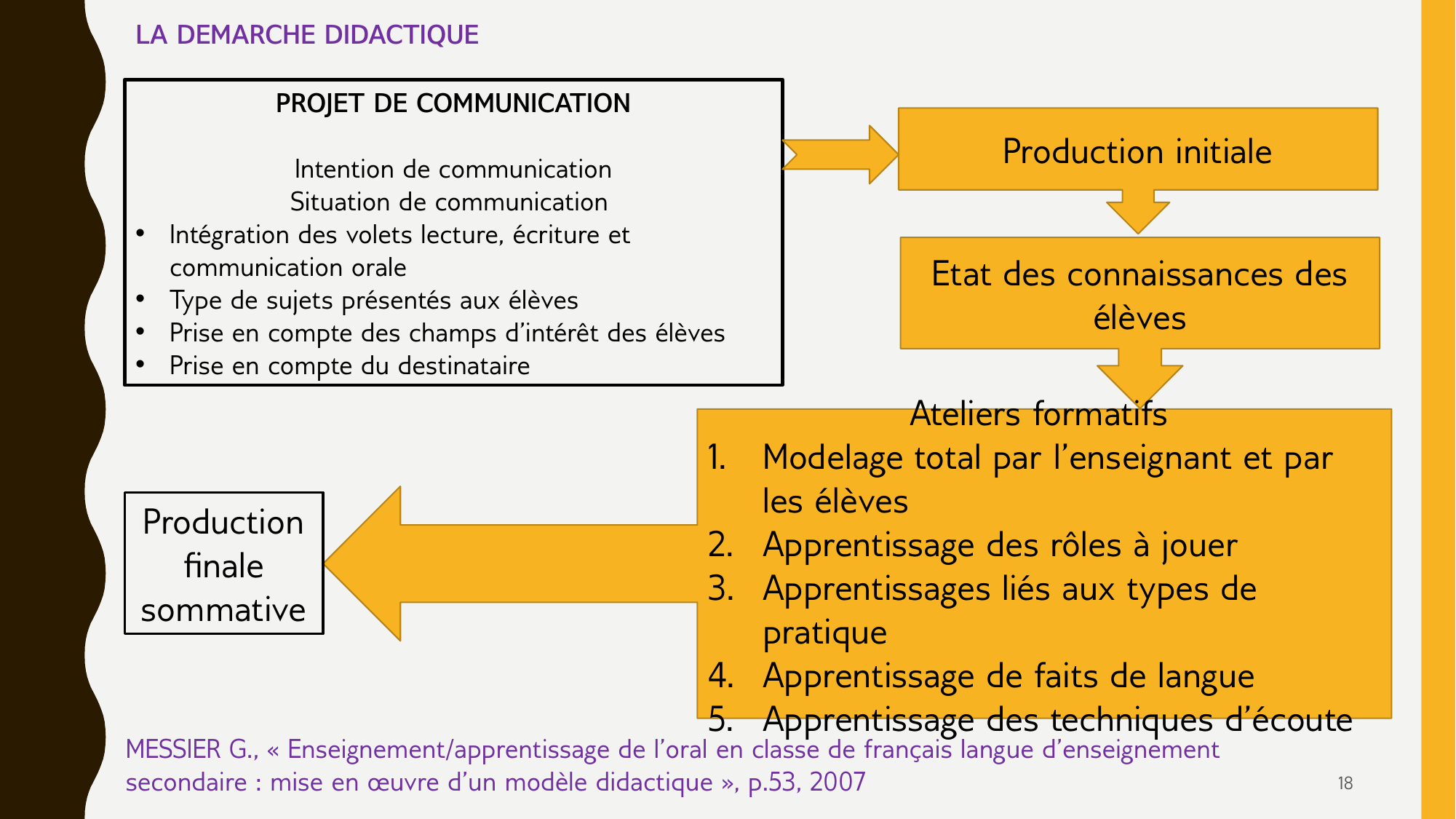

LA DEMARCHE DIDACTIQUE
PROJET DE COMMUNICATION

Intention de communication
Situation de communication
Intégration des volets lecture, écriture et communication orale
Type de sujets présentés aux élèves
Prise en compte des champs d’intérêt des élèves
Prise en compte du destinataire
Production initiale

Etat des connaissances des élèves
Ateliers formatifs
Modelage total par l’enseignant et par les élèves
Apprentissage des rôles à jouer
Apprentissages liés aux types de pratique
Apprentissage de faits de langue
Apprentissage des techniques d’écoute
Production finale sommative
MESSIER G., « Enseignement/apprentissage de l’oral en classe de français langue d’enseignement secondaire : mise en œuvre d’un modèle didactique », p.53, 2007
18